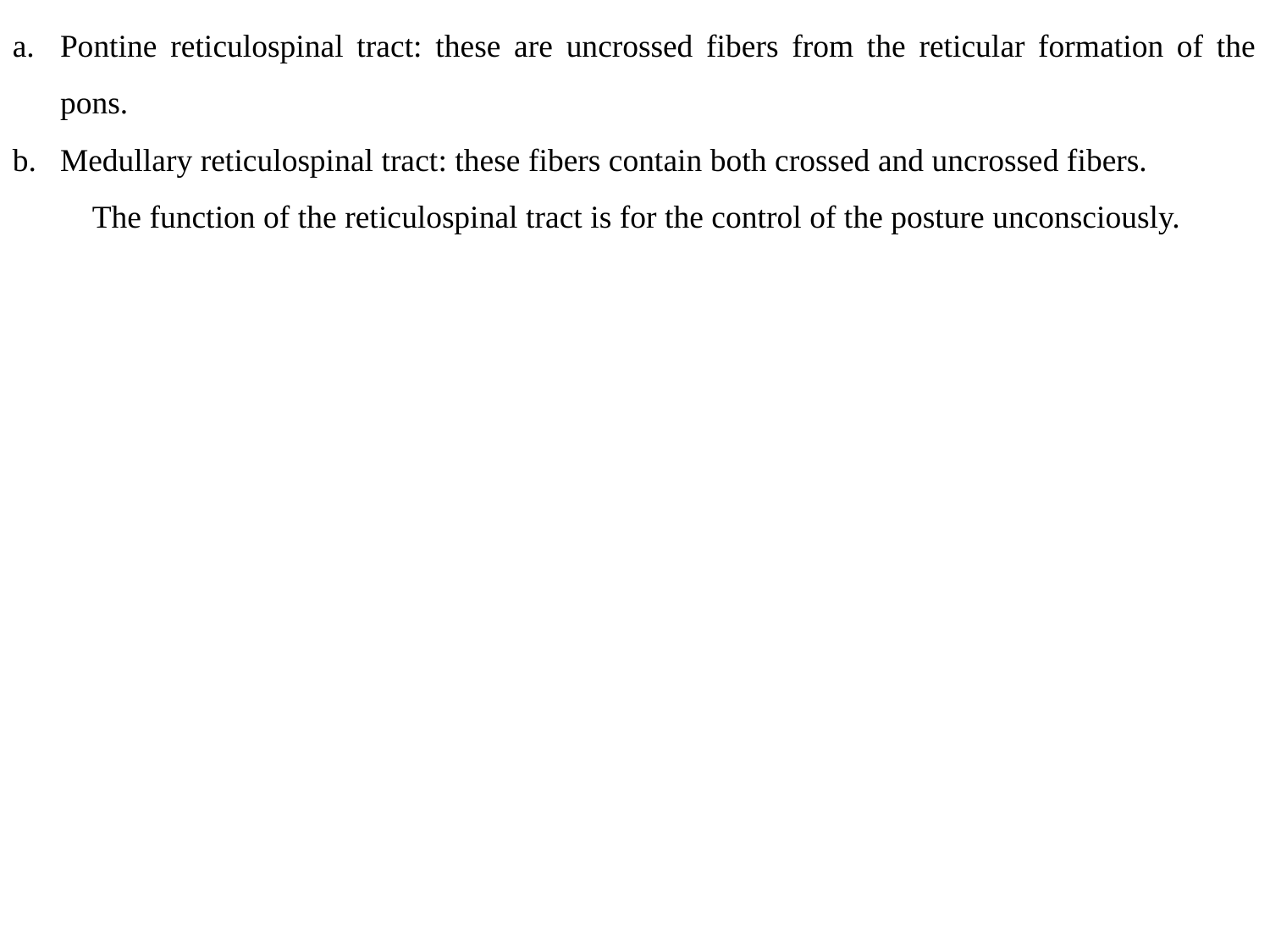

Pontine reticulospinal tract: these are uncrossed fibers from the reticular formation of the pons.
Medullary reticulospinal tract: these fibers contain both crossed and uncrossed fibers.
  The function of the reticulospinal tract is for the control of the posture unconsciously.